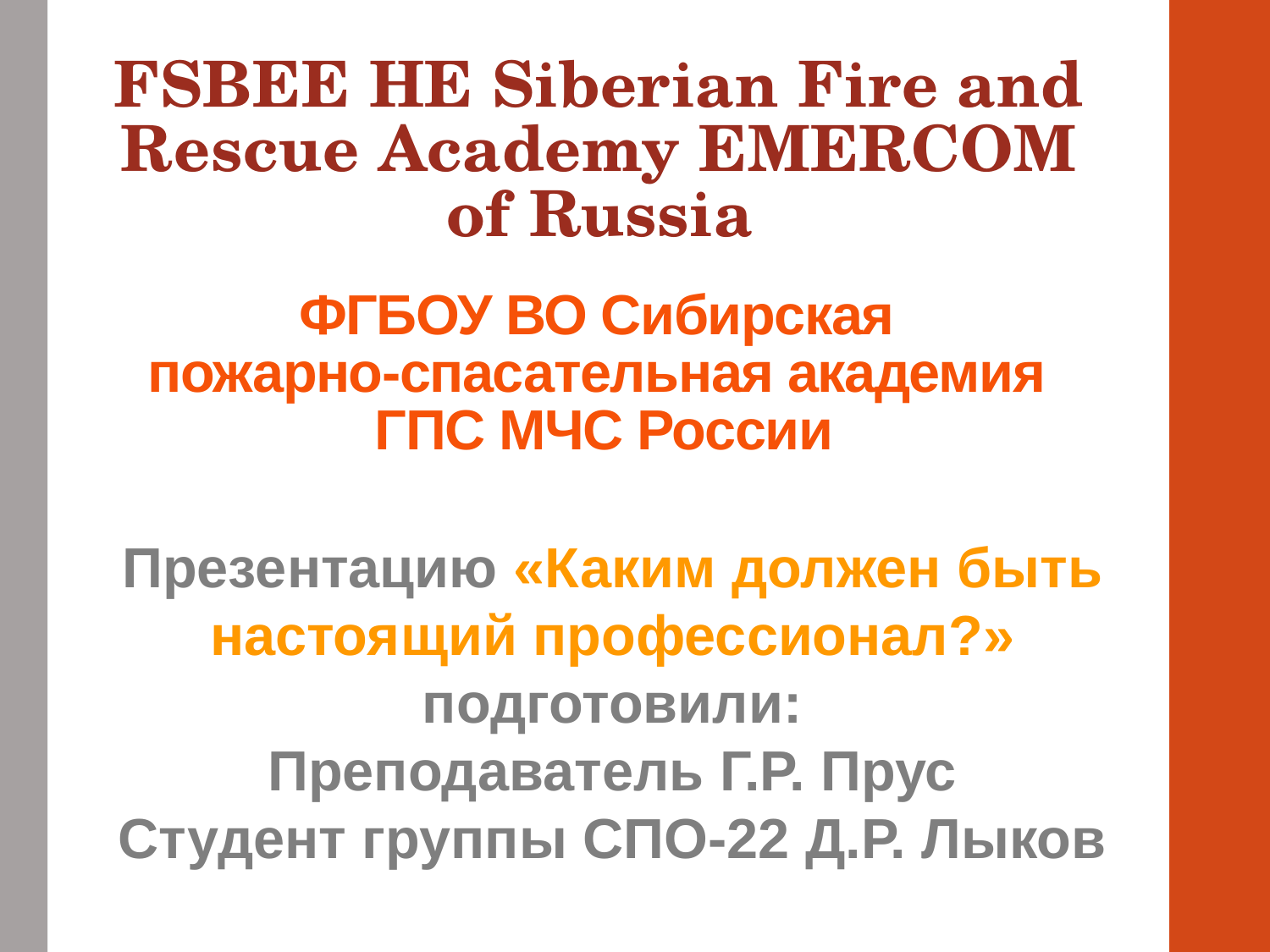

FSBEE HE Siberian Fire and Rescue Academy EMERCOM of Russia

# ФГБОУ ВО Сибирская пожарно-спасательная академия ГПС МЧС России
Презентацию «Каким должен быть настоящий профессионал?» подготовили:
Преподаватель Г.Р. Прус
Студент группы СПО-22 Д.Р. Лыков